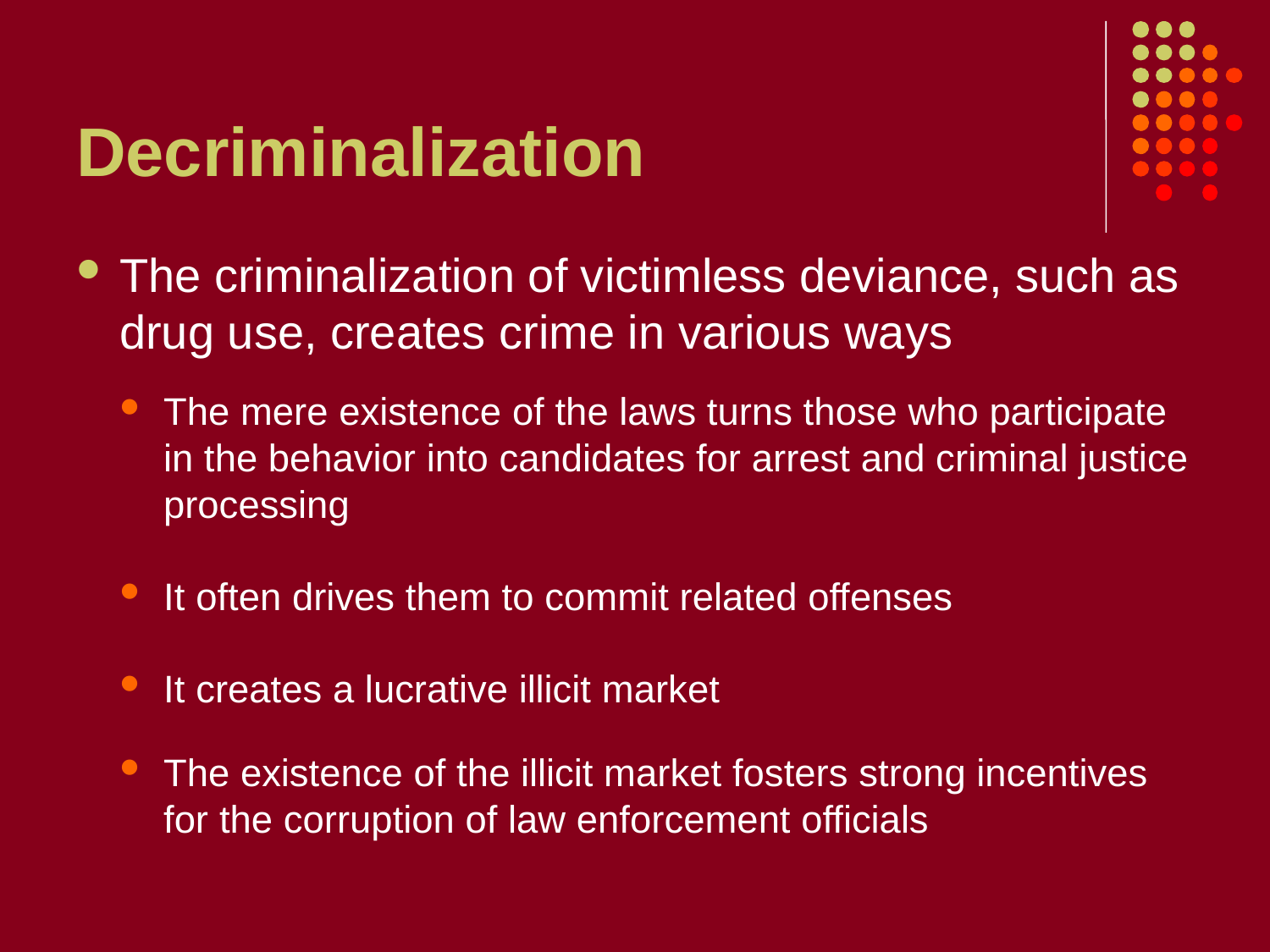

# Decriminalization
The criminalization of victimless deviance, such as drug use, creates crime in various ways

The mere existence of the laws turns those who participate in the behavior into candidates for arrest and criminal justice processing

It often drives them to commit related offenses

It creates a lucrative illicit market

The existence of the illicit market fosters strong incentives for the corruption of law enforcement officials